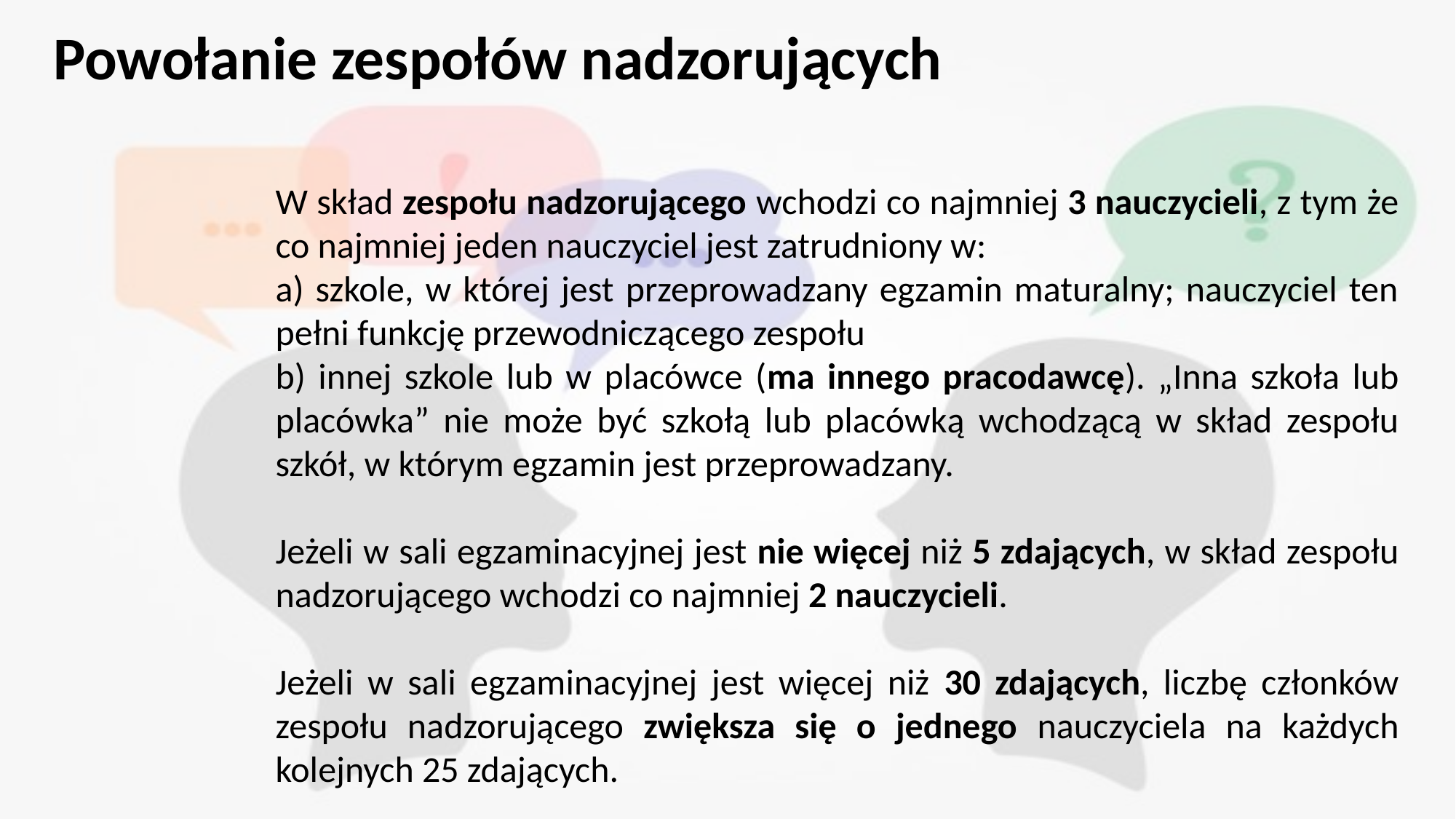

# Powołanie zespołów nadzorujących

W skład zespołu nadzorującego wchodzi co najmniej 3 nauczycieli, z tym że co najmniej jeden nauczyciel jest zatrudniony w:
a) szkole, w której jest przeprowadzany egzamin maturalny; nauczyciel ten pełni funkcję przewodniczącego zespołu
b) innej szkole lub w placówce (ma innego pracodawcę). „Inna szkoła lub placówka” nie może być szkołą lub placówką wchodzącą w skład zespołu szkół, w którym egzamin jest przeprowadzany.

Jeżeli w sali egzaminacyjnej jest nie więcej niż 5 zdających, w skład zespołu nadzorującego wchodzi co najmniej 2 nauczycieli.

Jeżeli w sali egzaminacyjnej jest więcej niż 30 zdających, liczbę członków zespołu nadzorującego zwiększa się o jednego nauczyciela na każdych kolejnych 25 zdających.